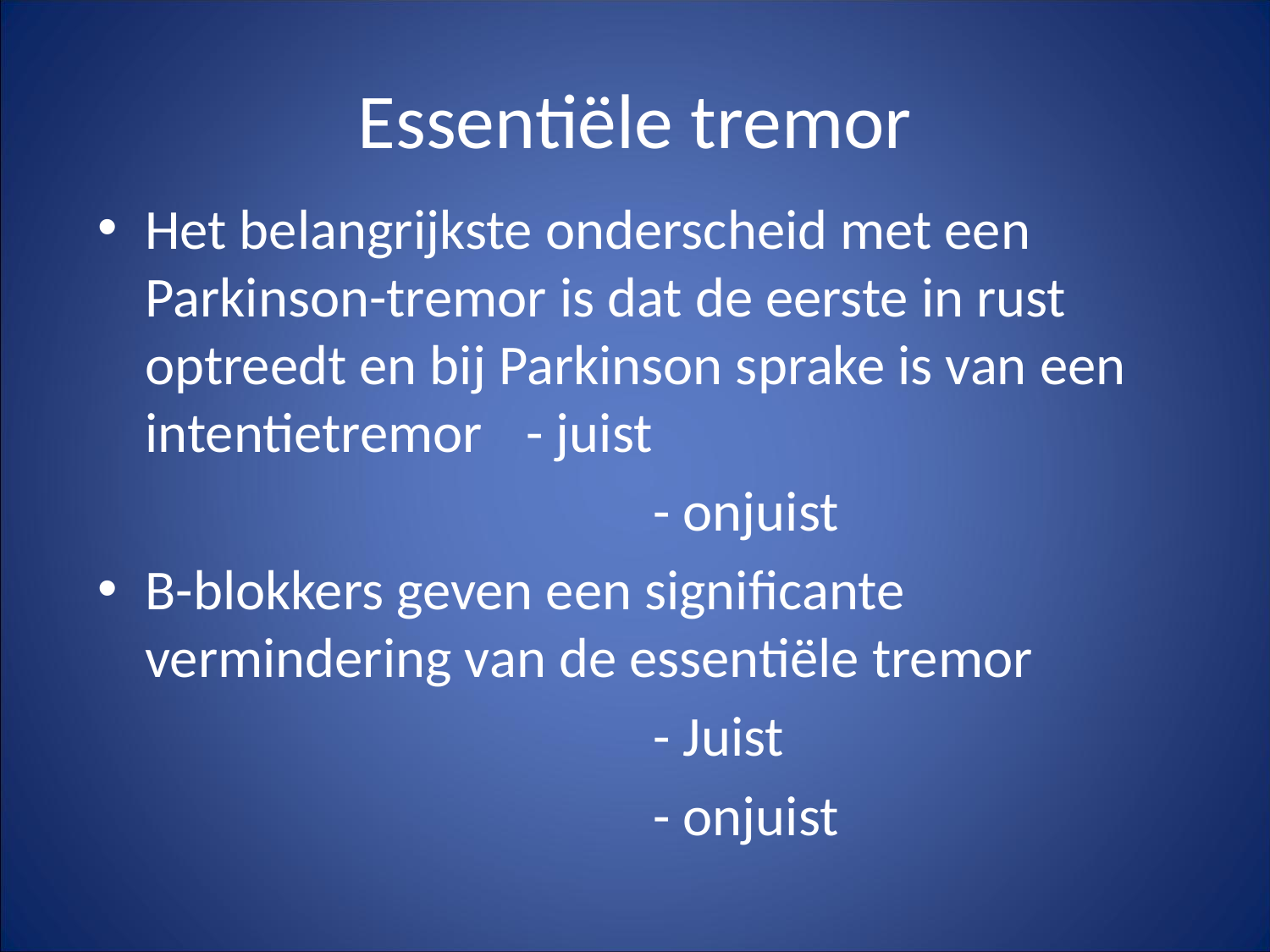

# Essentiële tremor
Het belangrijkste onderscheid met een Parkinson-tremor is dat de eerste in rust optreedt en bij Parkinson sprake is van een intentietremor	- juist
					- onjuist
B-blokkers geven een significante vermindering van de essentiële tremor
					- Juist
					- onjuist